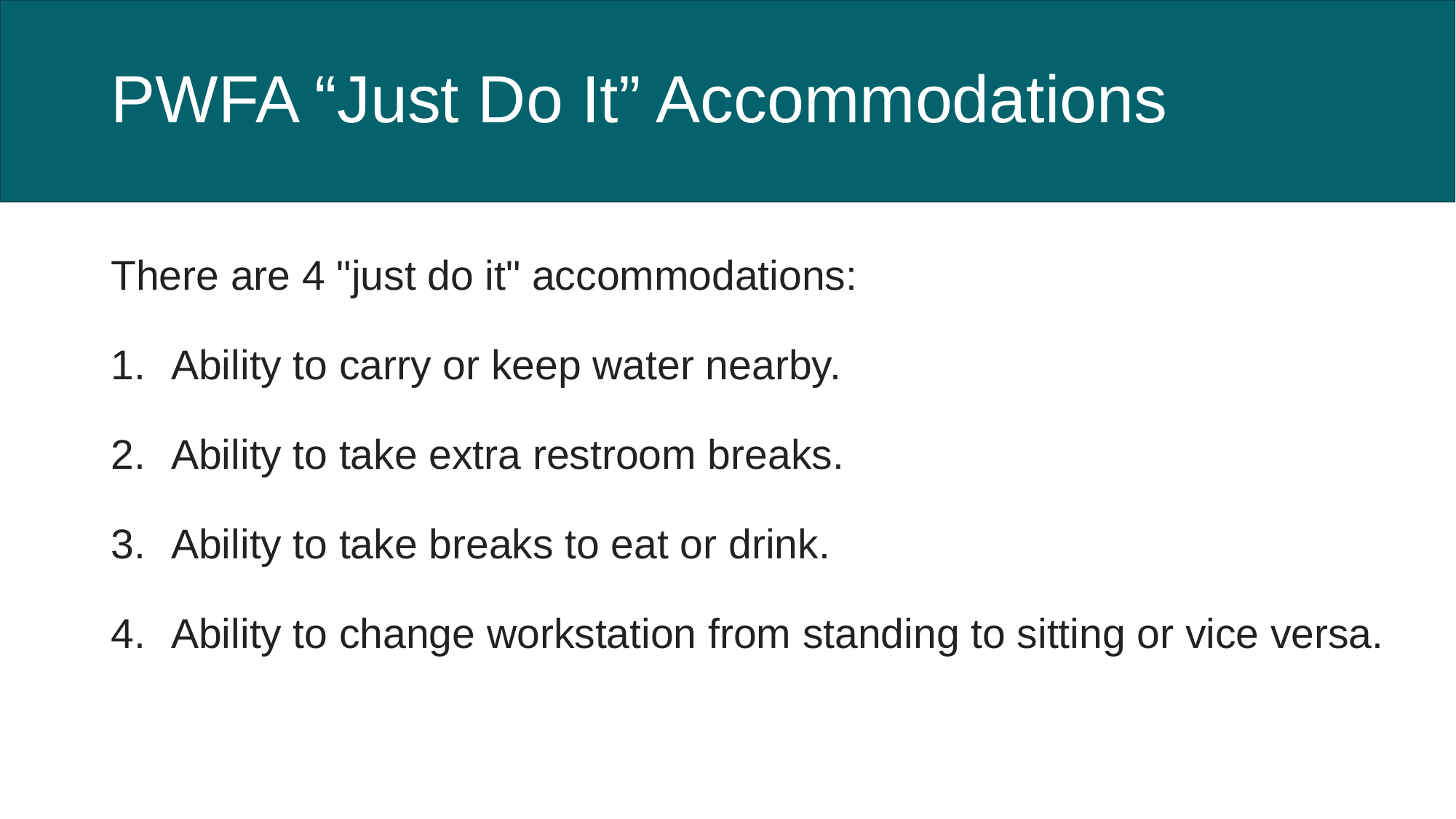

# PWFA “Just Do It” Accommodations
There are 4 "just do it" accommodations:
Ability to carry or keep water nearby.
Ability to take extra restroom breaks.
Ability to take breaks to eat or drink.
Ability to change workstation from standing to sitting or vice versa.